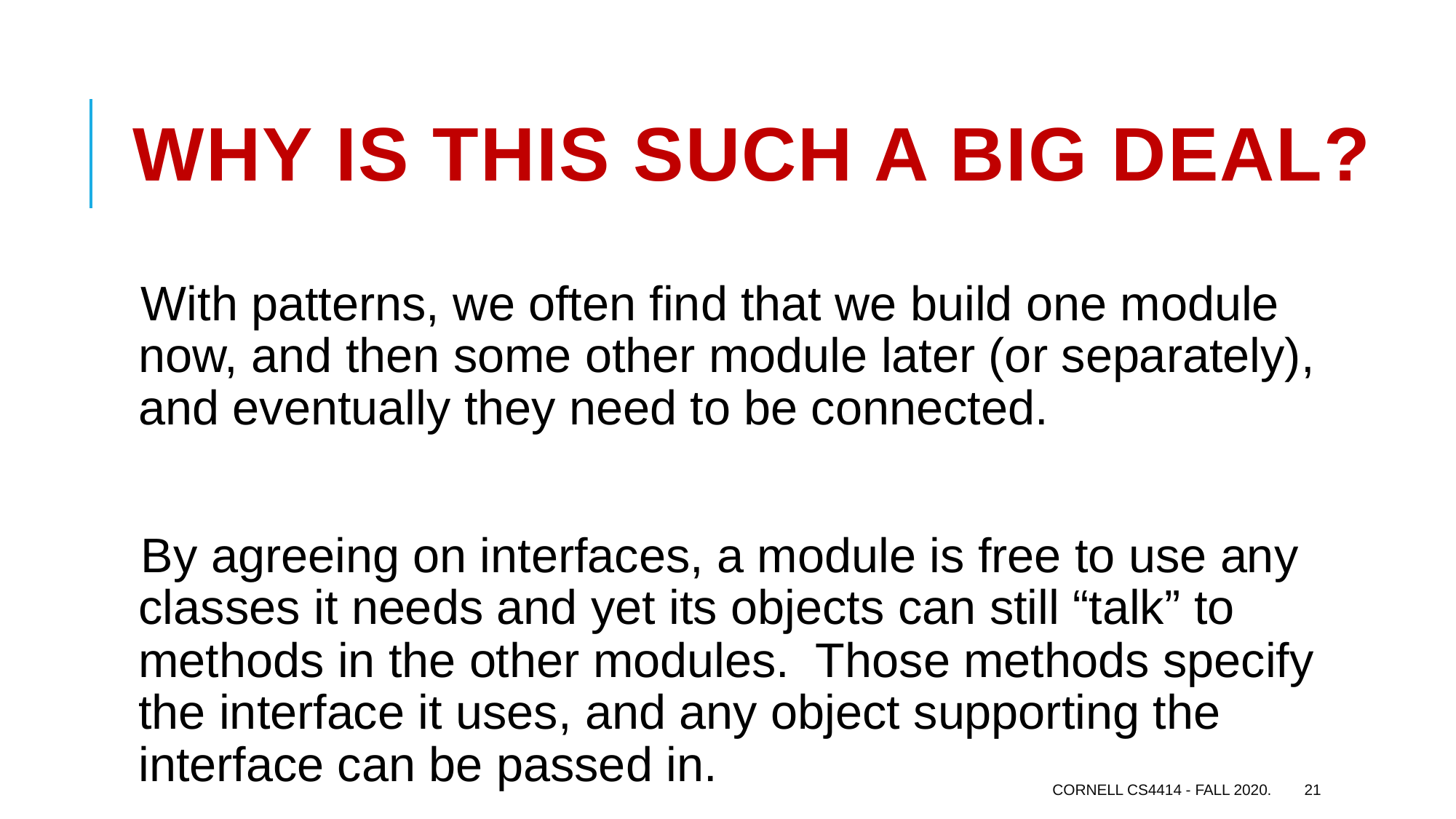

# Why is this such a big deal?
With patterns, we often find that we build one module now, and then some other module later (or separately), and eventually they need to be connected.

By agreeing on interfaces, a module is free to use any classes it needs and yet its objects can still “talk” to methods in the other modules.  Those methods specify the interface it uses, and any object supporting the interface can be passed in.
Cornell CS4414 - Fall 2020.
21